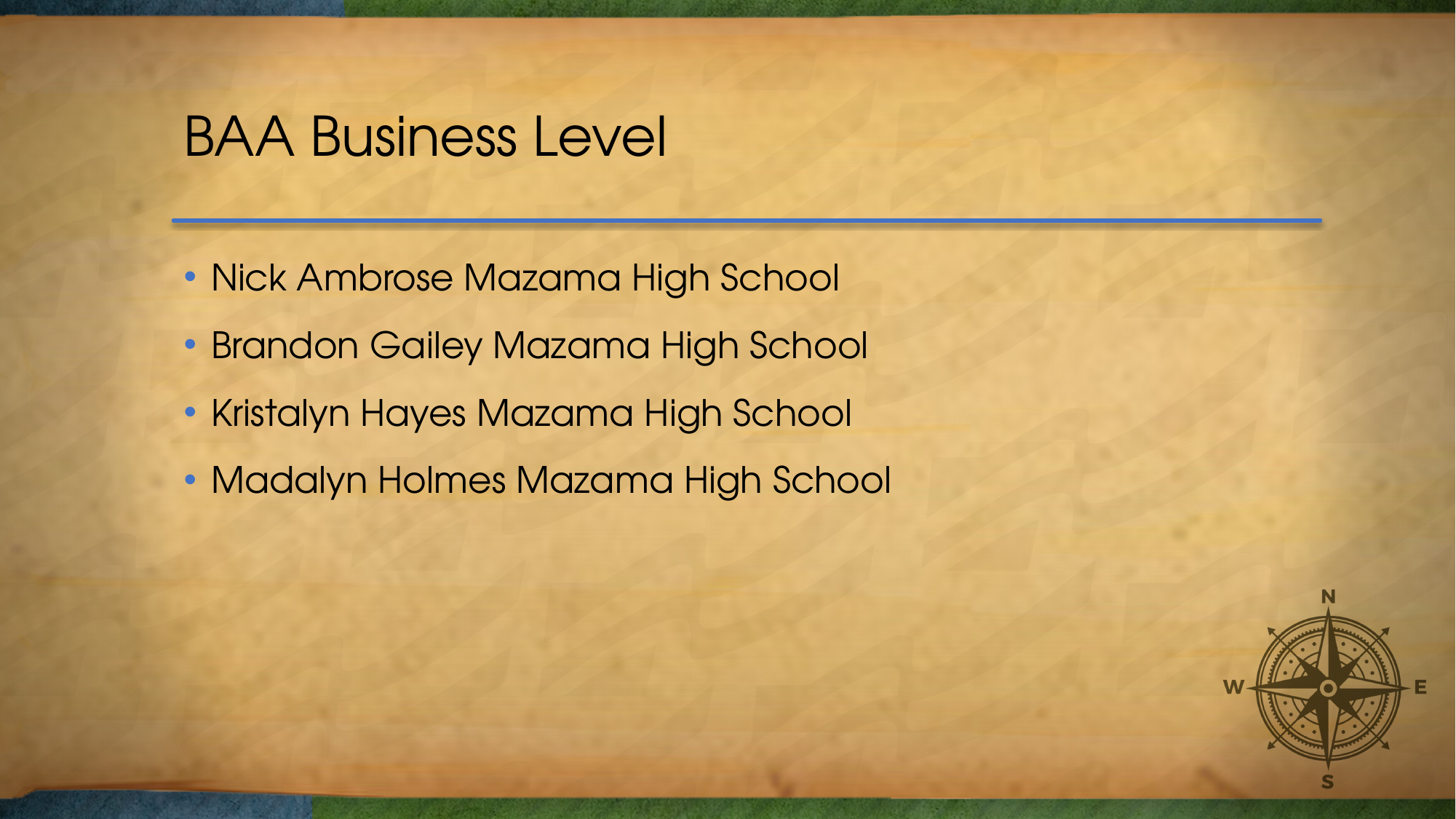

# BAA Business Level
Nick Ambrose Mazama High School
Brandon Gailey Mazama High School
Kristalyn Hayes Mazama High School
Madalyn Holmes Mazama High School